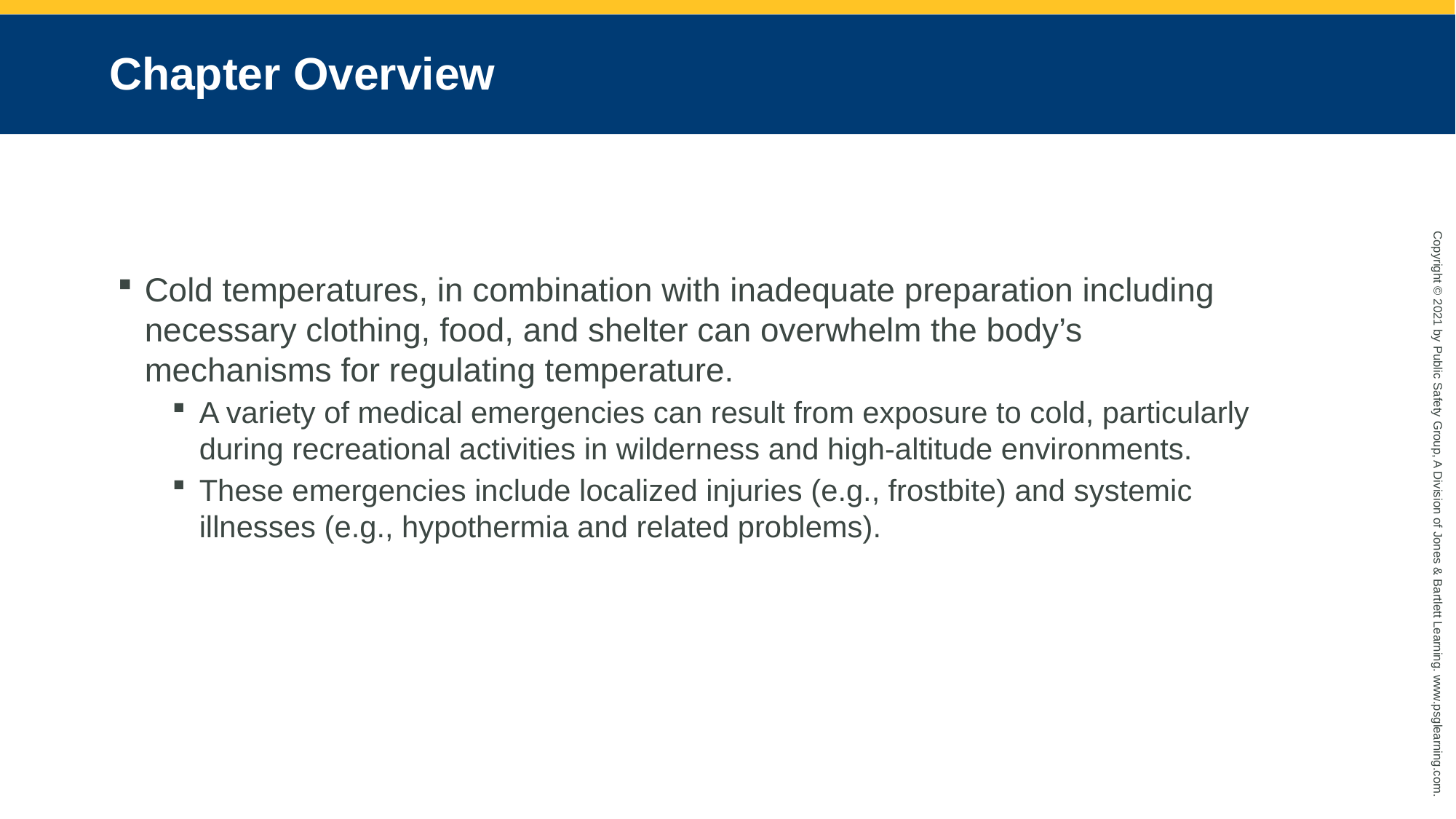

# Chapter Overview
Cold temperatures, in combination with inadequate preparation including necessary clothing, food, and shelter can overwhelm the body’s mechanisms for regulating temperature.
A variety of medical emergencies can result from exposure to cold, particularly during recreational activities in wilderness and high-altitude environments.
These emergencies include localized injuries (e.g., frostbite) and systemic illnesses (e.g., hypothermia and related problems).